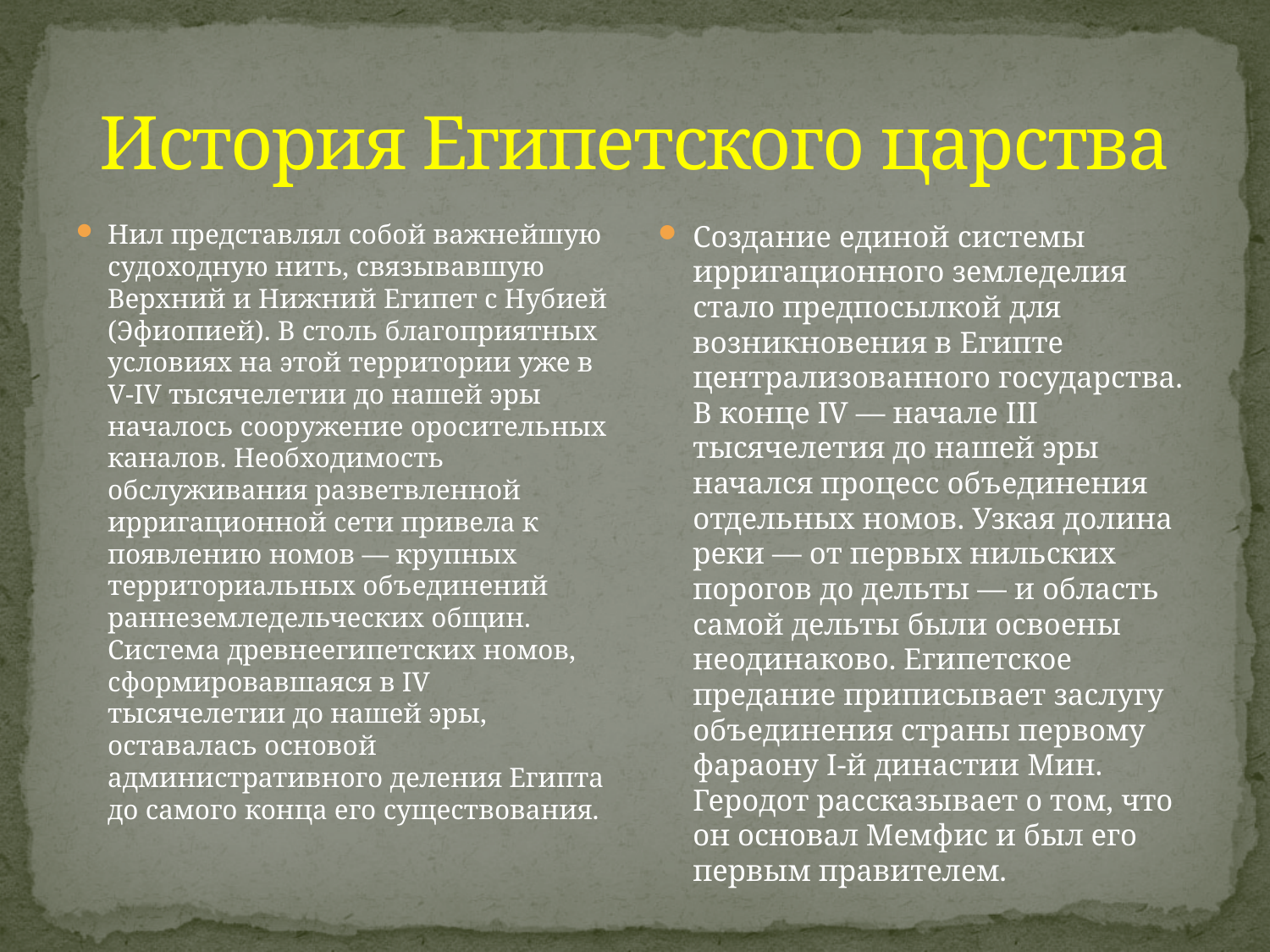

# История Египетского царства
Нил представлял собой важнейшую судоходную нить, связывавшую Верхний и Нижний Египет с Нубией (Эфиопией). В столь благоприятных условиях на этой территории уже в V-IV тысячелетии до нашей эры началось сооружение оросительных каналов. Необходимость обслуживания разветвленной ирригационной сети привела к появлению номов — крупных территориальных объединений раннеземледельческих общин. Система древнеегипетских номов, сформировавшаяся в IV тысячелетии до нашей эры, оставалась основой административного деления Египта до самого конца его существования.
Создание единой системы ирригационного земледелия стало предпосылкой для возникновения в Египте централизованного государства. В конце IV — начале III тысячелетия до нашей эры начался процесс объединения отдельных номов. Узкая долина реки — от первых нильских порогов до дельты — и область самой дельты были освоены неодинаково. Египетское предание приписывает заслугу объединения страны первому фараону I-й династии Мин. Геродот рассказывает о том, что он основал Мемфис и был его первым правителем.